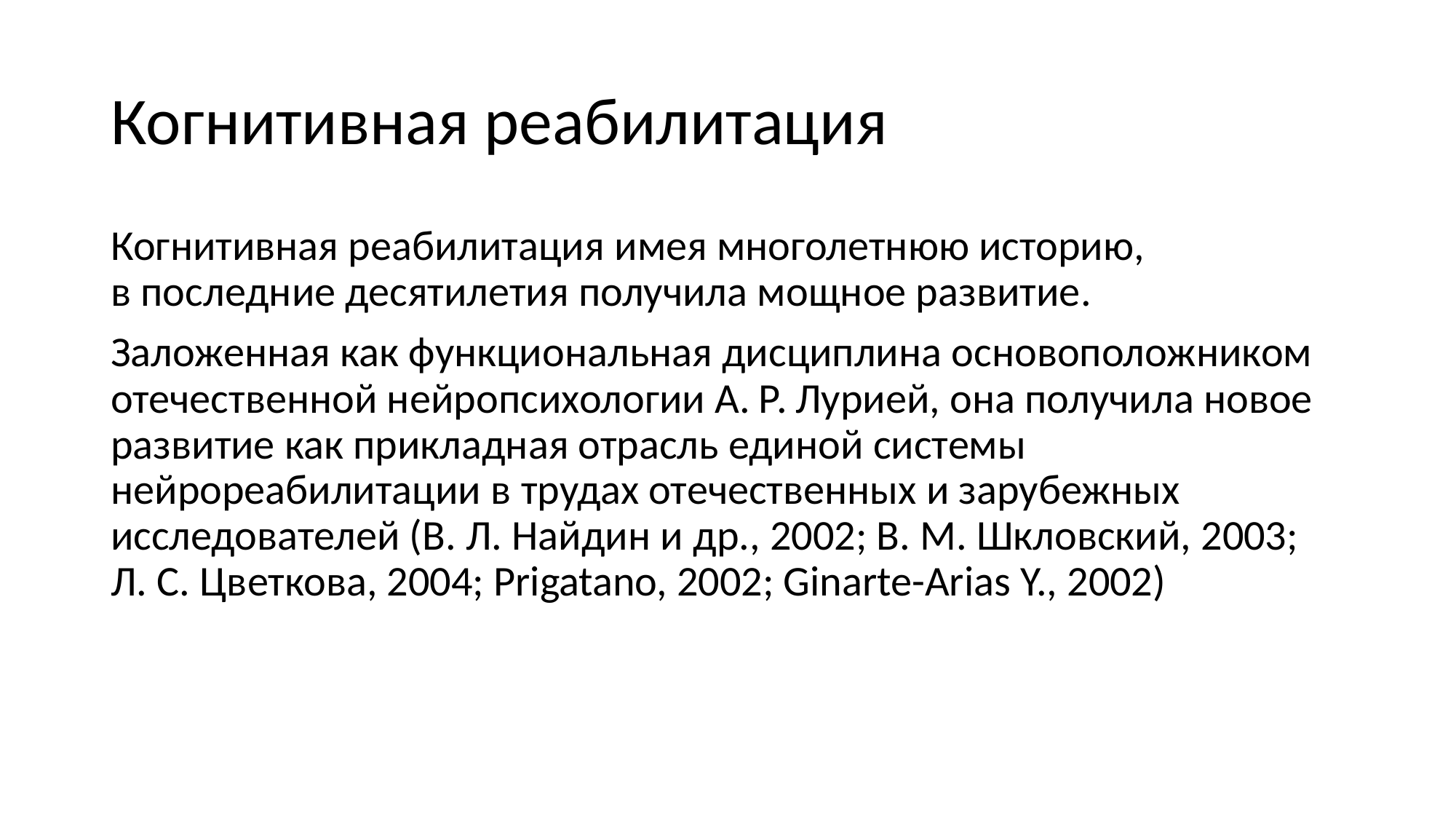

# Когнитивная реабилитация
Когнитивная реабилитация имея многолетнюю историю, в последние десятилетия получила мощное развитие.
Заложенная как функциональная дисциплина основоположником отечественной нейро­психологии А. Р. Лурией, она получила новое развитие как прикладная отрасль единой системы нейрореабилитации в трудах отечественных и зарубежных исследователей (В. Л. Найдин и др., 2002; В. М. Шкловский, 2003; Л. С. Цветкова, 2004; Prigatano, 2002; Ginarte-Arias Y., 2002)